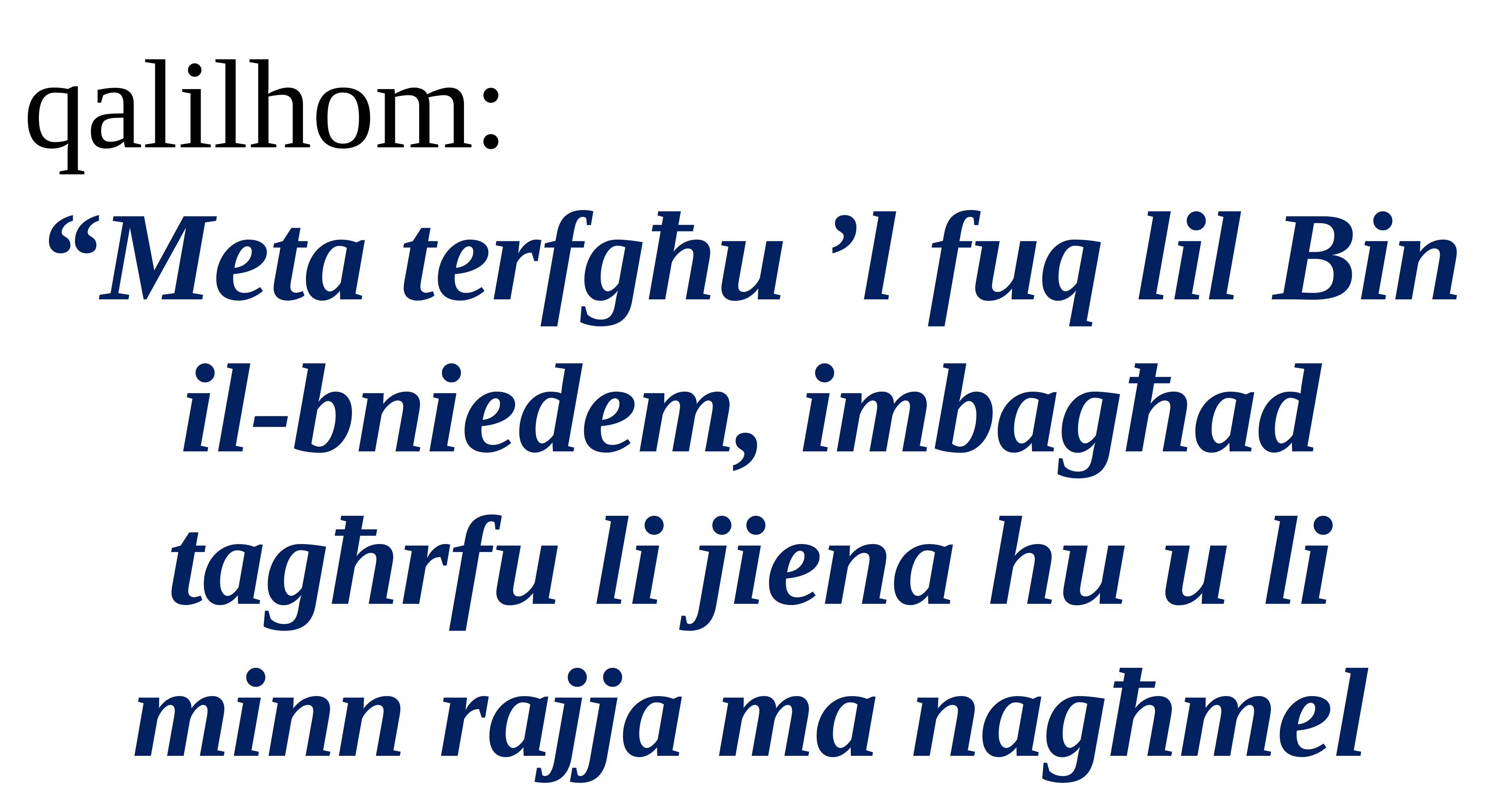

qalilhom:
“Meta terfgħu ’l fuq lil Bin il-bniedem, imbagħad tagħrfu li jiena hu u li minn rajja ma nagħmel